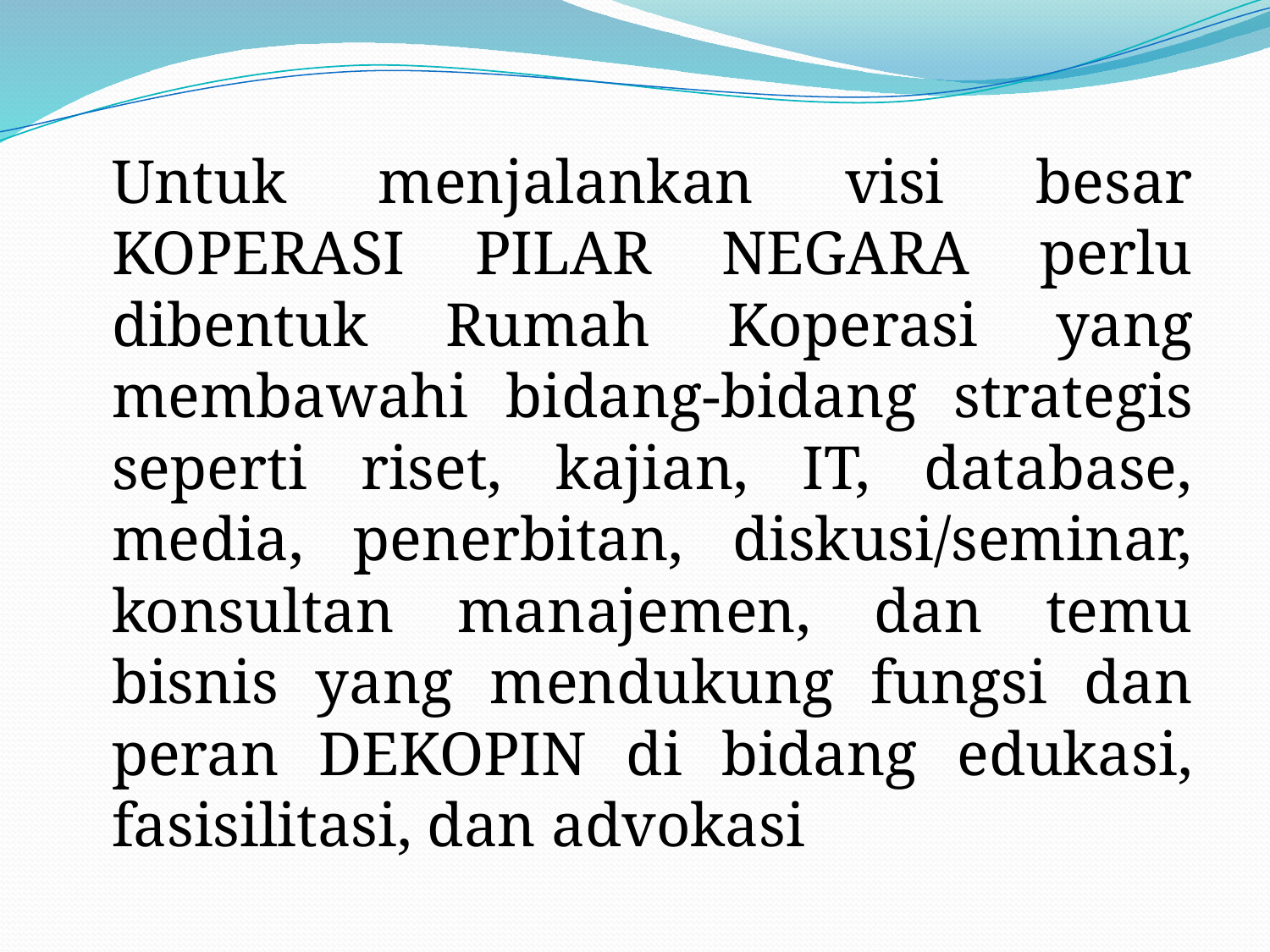

Untuk menjalankan visi besar KOPERASI PILAR NEGARA perlu dibentuk Rumah Koperasi yang membawahi bidang-bidang strategis seperti riset, kajian, IT, database, media, penerbitan, diskusi/seminar, konsultan manajemen, dan temu bisnis yang mendukung fungsi dan peran DEKOPIN di bidang edukasi, fasisilitasi, dan advokasi